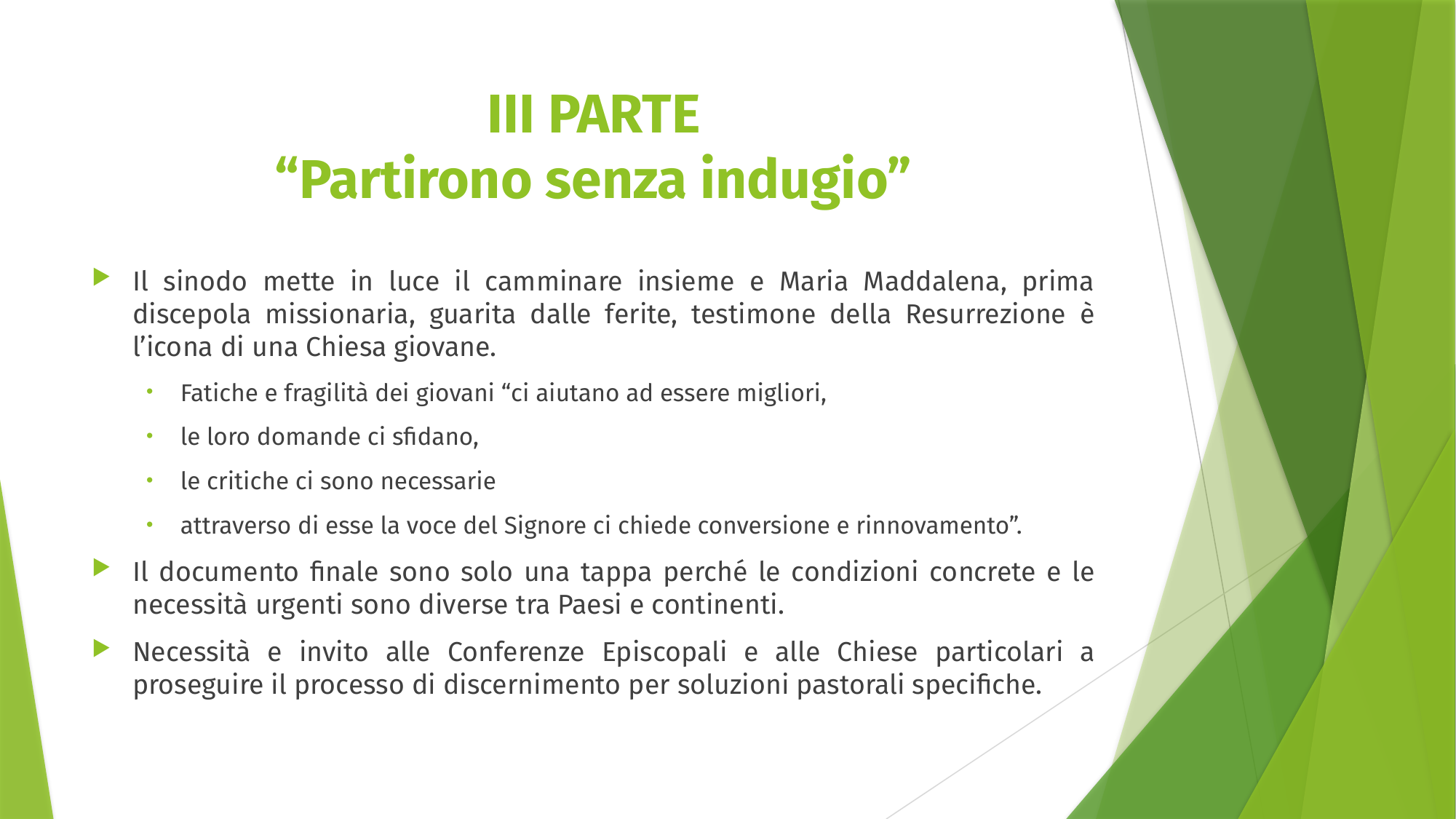

# III PARTE “Partirono senza indugio”
Il sinodo mette in luce il camminare insieme e Maria Maddalena, prima discepola missionaria, guarita dalle ferite, testimone della Resurrezione è l’icona di una Chiesa giovane.
Fatiche e fragilità dei giovani “ci aiutano ad essere migliori,
le loro domande ci sfidano,
le critiche ci sono necessarie
attraverso di esse la voce del Signore ci chiede conversione e rinnovamento”.
Il documento finale sono solo una tappa perché le condizioni concrete e le necessità urgenti sono diverse tra Paesi e continenti.
Necessità e invito alle Conferenze Episcopali e alle Chiese particolari a proseguire il processo di discernimento per soluzioni pastorali specifiche.